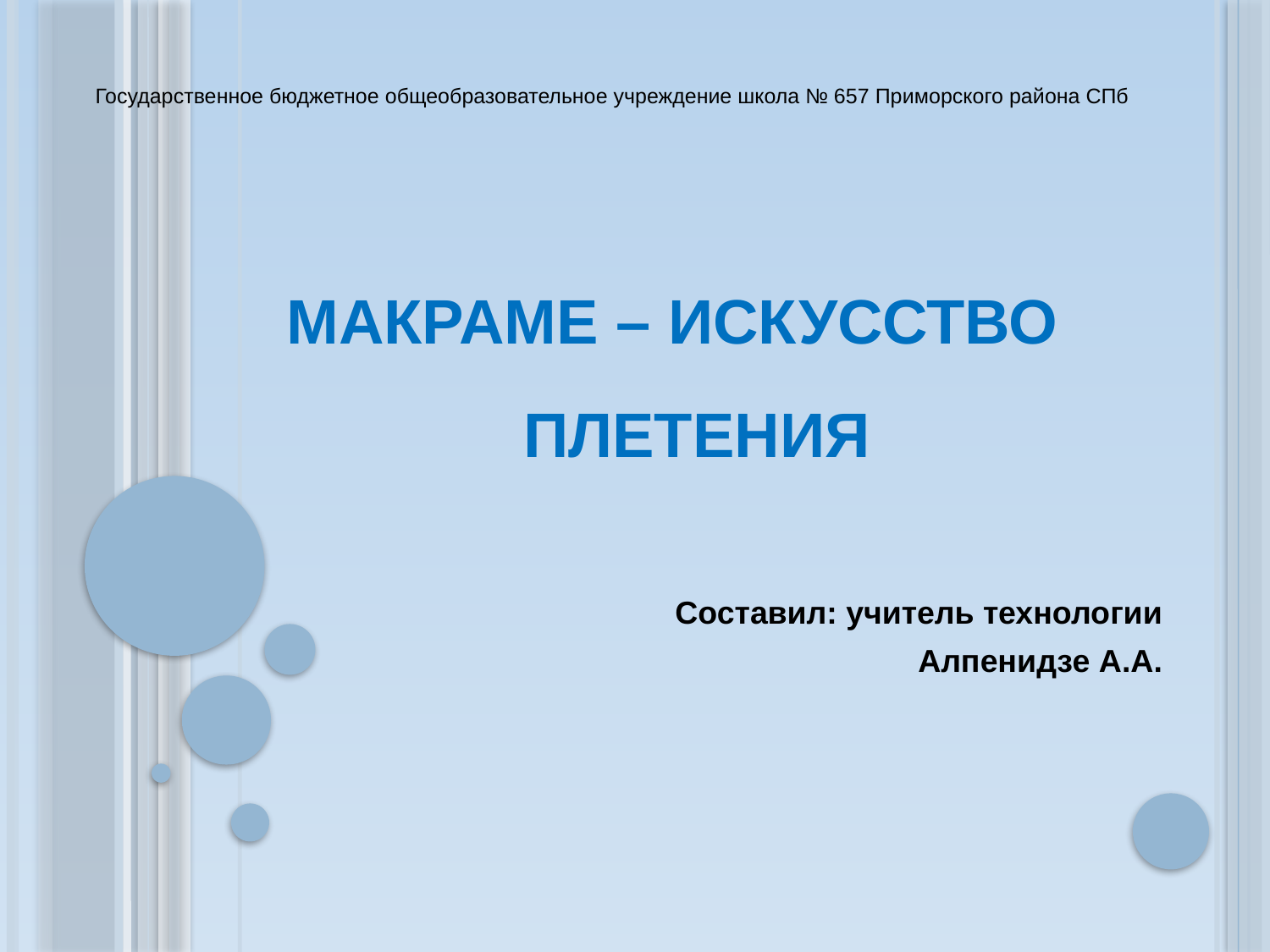

Государственное бюджетное общеобразовательное учреждение школа № 657 Приморского района СПб
# МАКРАМЕ – ИСКУССТВО ПЛЕТЕНИЯ
Составил: учитель технологии
Алпенидзе А.А.